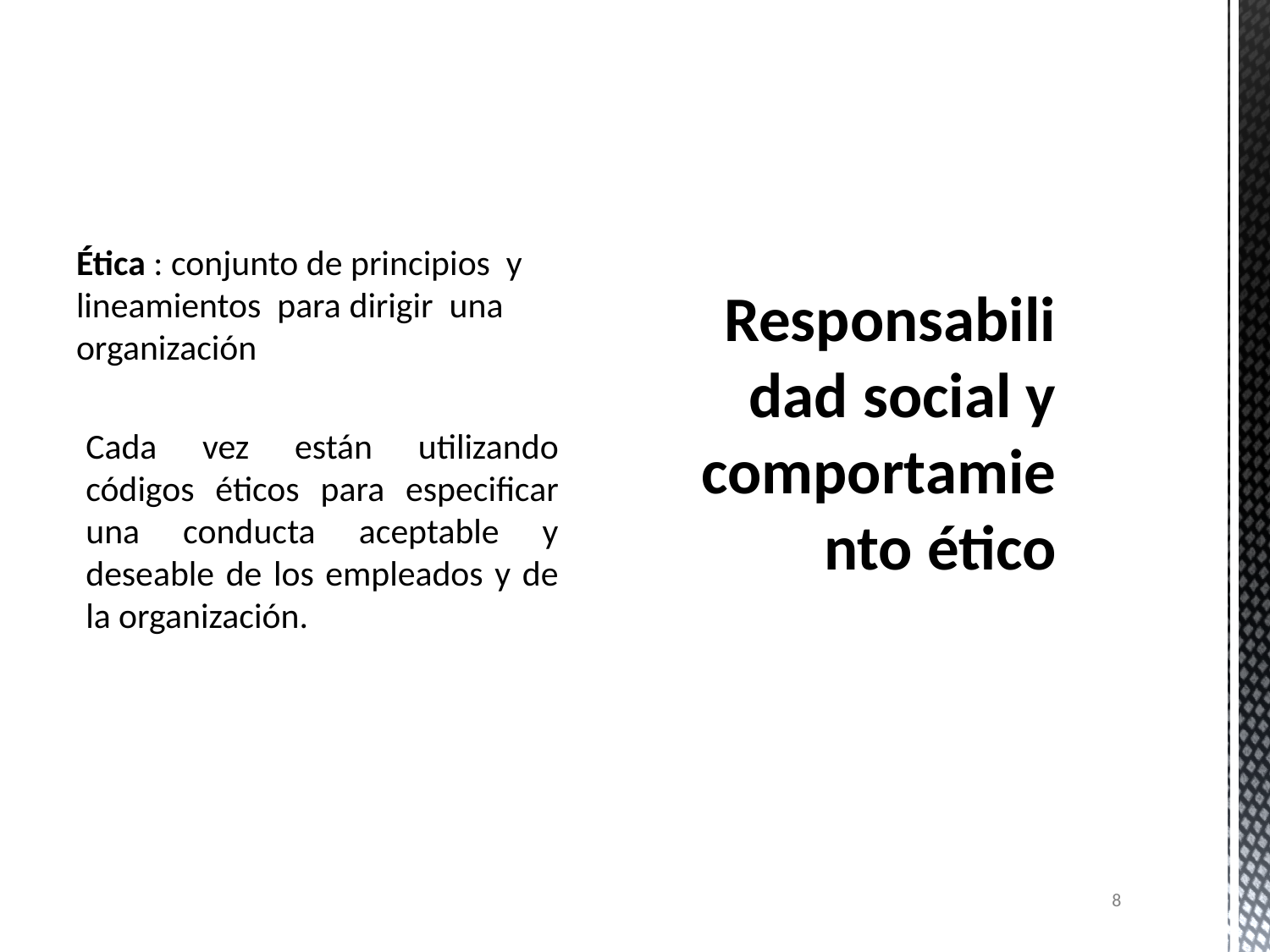

Ética : conjunto de principios  y lineamientos  para dirigir  una  organización

Cada vez están utilizando códigos éticos para especificar una conducta aceptable y deseable de los empleados y de la organización.

# Responsabilidad social y comportamiento ético

8